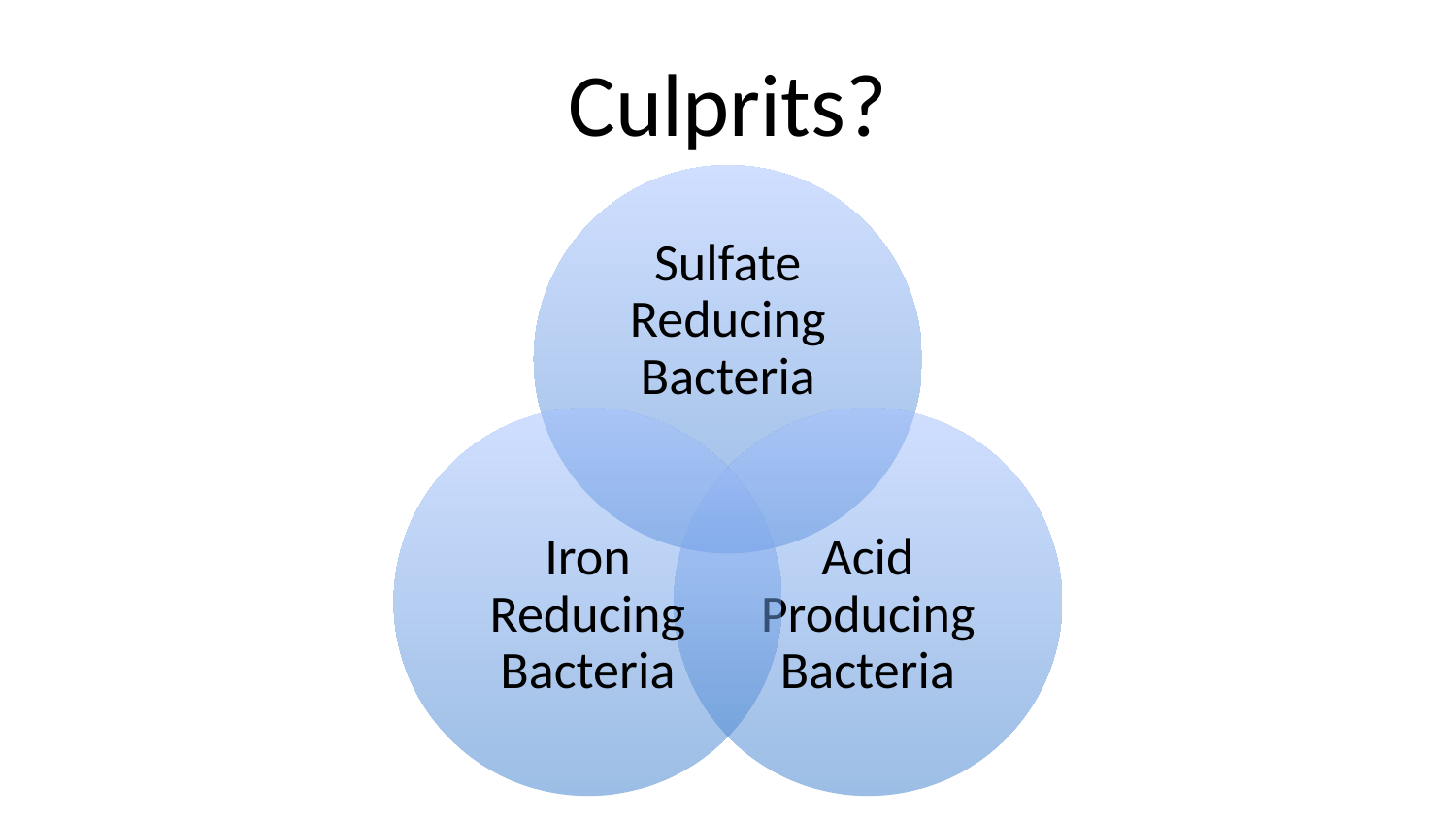

# Culprits?
Sulfate Reducing Bacteria
Acid Producing Bacteria
Iron Reducing Bacteria